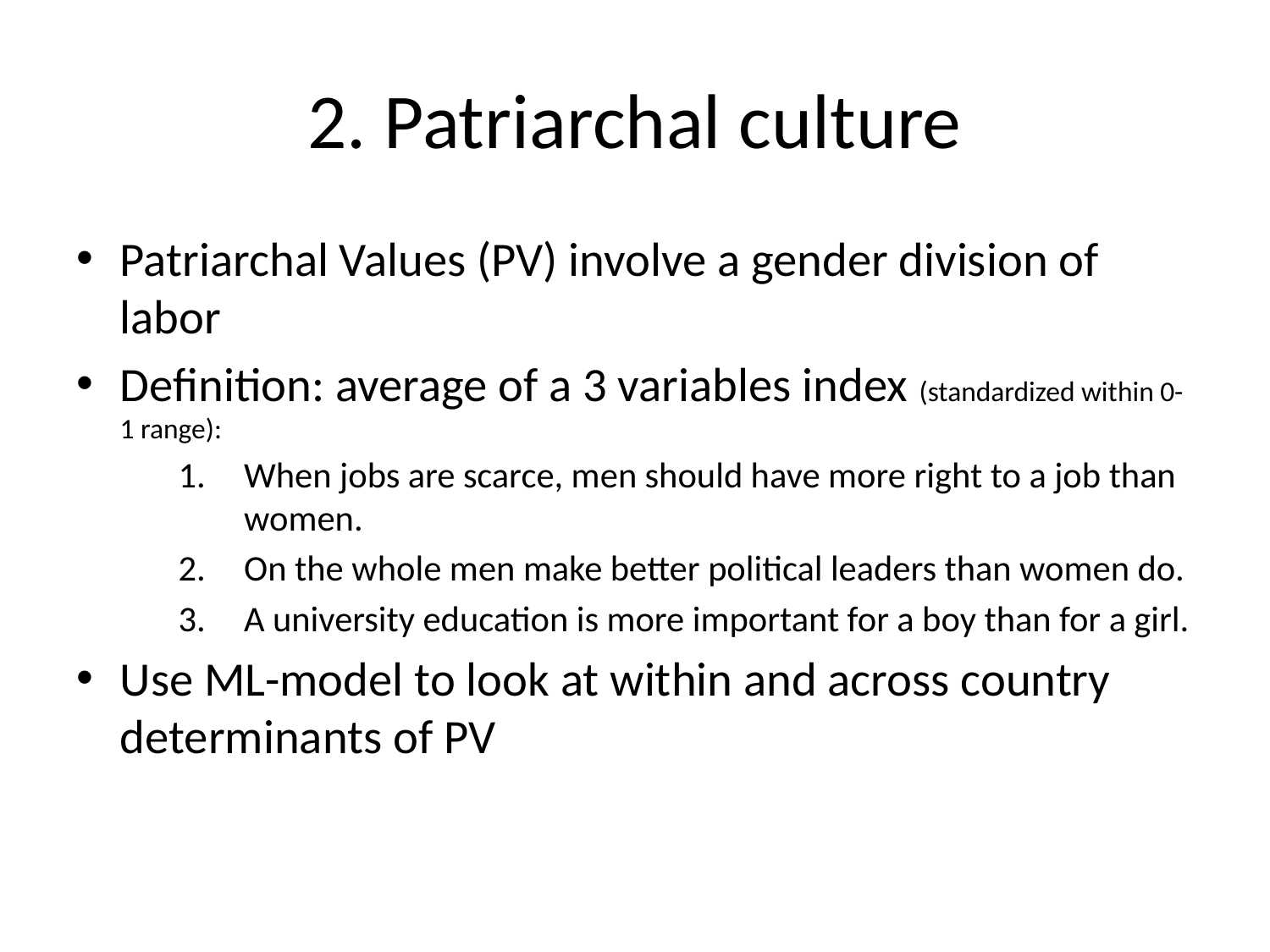

# 2. Patriarchal culture
Patriarchal Values (PV) involve a gender division of labor
Definition: average of a 3 variables index (standardized within 0-1 range):
When jobs are scarce, men should have more right to a job than women.
On the whole men make better political leaders than women do.
A university education is more important for a boy than for a girl.
Use ML-model to look at within and across country determinants of PV